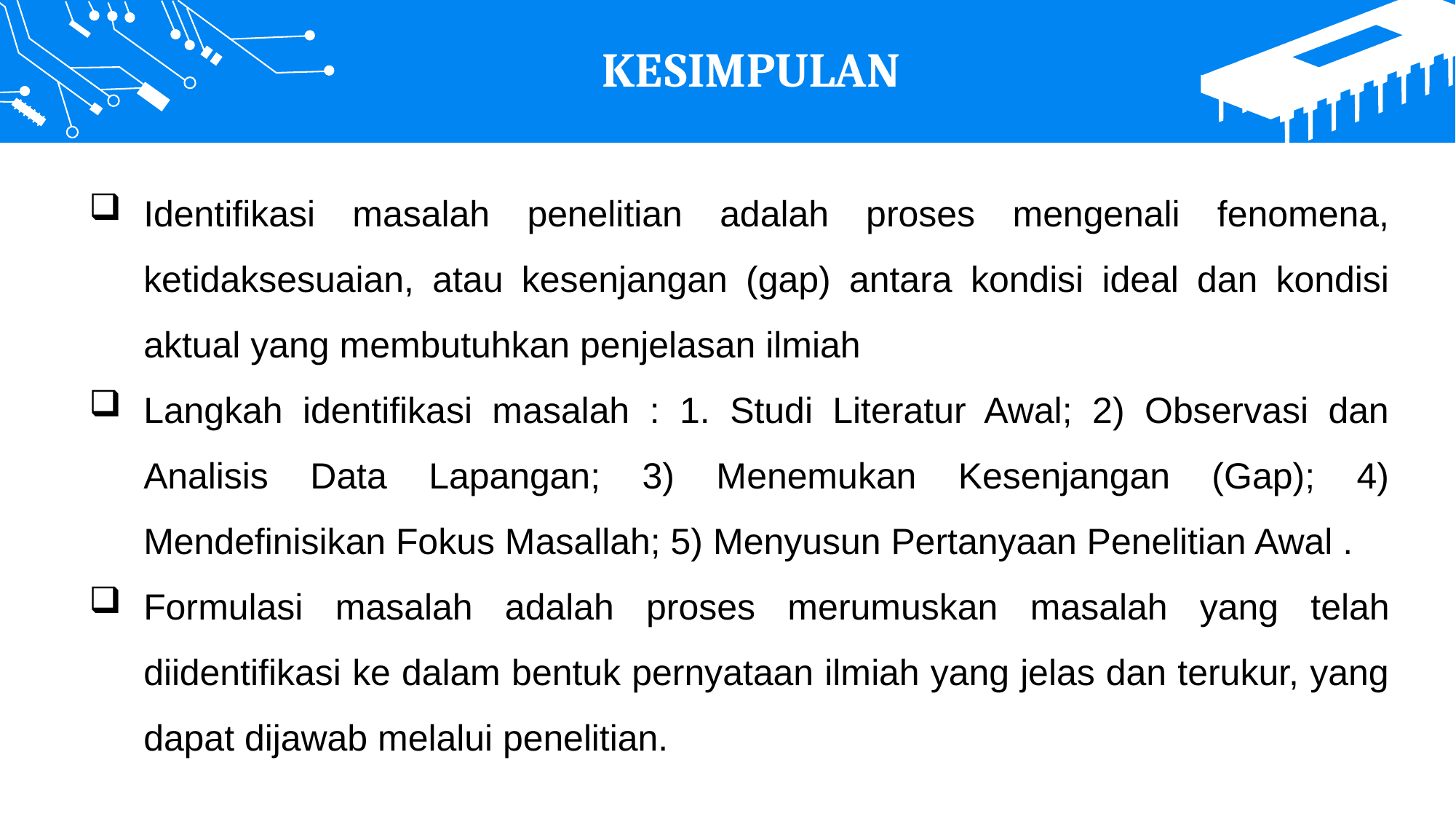

KESIMPULAN

Identifikasi masalah penelitian adalah proses mengenali fenomena, ketidaksesuaian, atau kesenjangan (gap) antara kondisi ideal dan kondisi aktual yang membutuhkan penjelasan ilmiah
Langkah identifikasi masalah : 1. Studi Literatur Awal; 2) Observasi dan Analisis Data Lapangan; 3) Menemukan Kesenjangan (Gap); 4) Mendefinisikan Fokus Masallah; 5) Menyusun Pertanyaan Penelitian Awal .
Formulasi masalah adalah proses merumuskan masalah yang telah diidentifikasi ke dalam bentuk pernyataan ilmiah yang jelas dan terukur, yang dapat dijawab melalui penelitian.

Contents
Performance
Contents
Performance

Contents
Performance